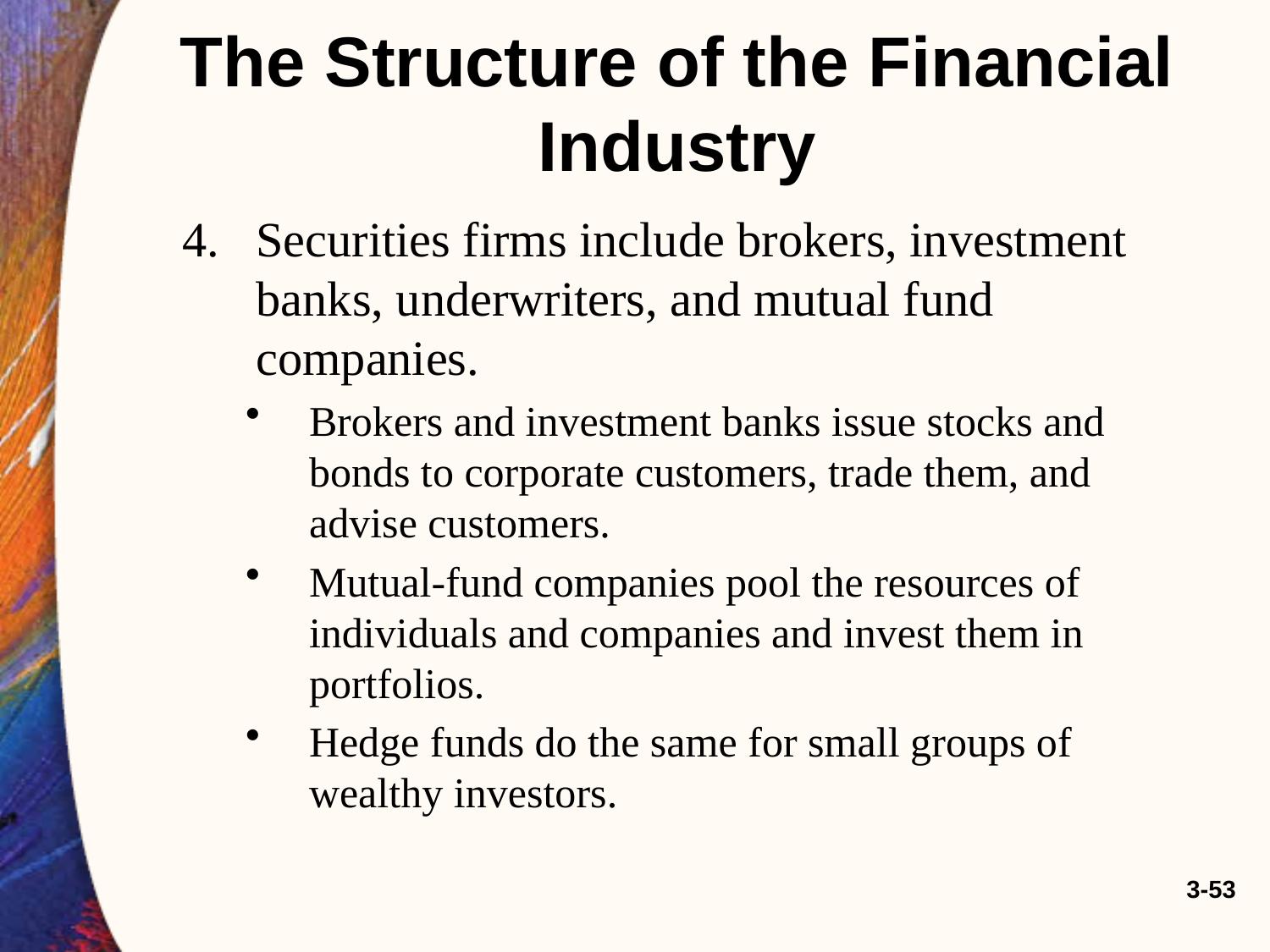

# The Structure of the Financial Industry
Securities firms include brokers, investment banks, underwriters, and mutual fund companies.
Brokers and investment banks issue stocks and bonds to corporate customers, trade them, and advise customers.
Mutual-fund companies pool the resources of individuals and companies and invest them in portfolios.
Hedge funds do the same for small groups of wealthy investors.
3-53